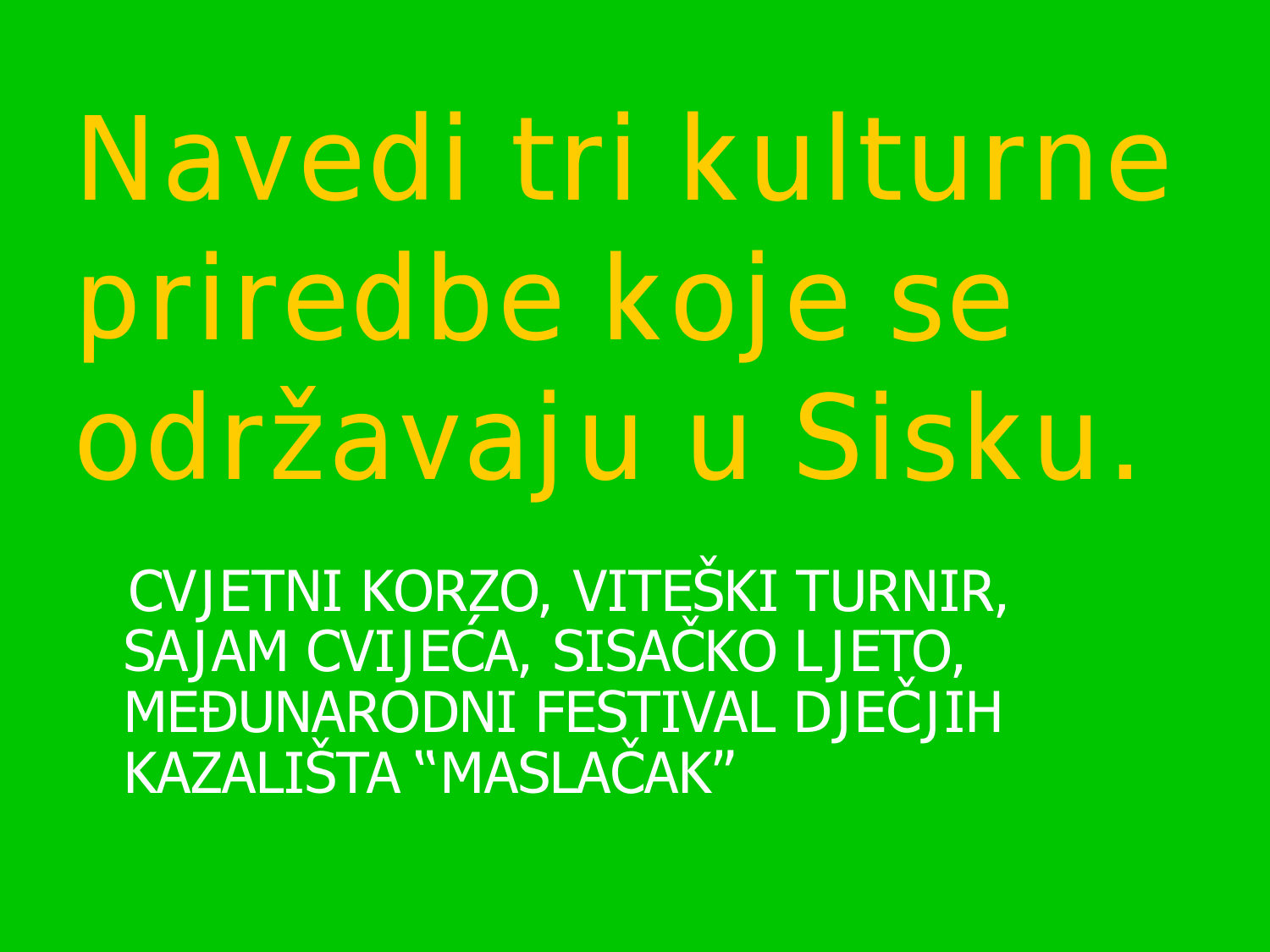

# Navedi tri kulturne priredbe koje se održavaju u Sisku.
   CVJETNI KORZO, VITEŠKI TURNIR, SAJAM CVIJEĆA, SISAČKO LJETO, MEĐUNARODNI FESTIVAL DJEČJIH KAZALIŠTA “MASLAČAK”